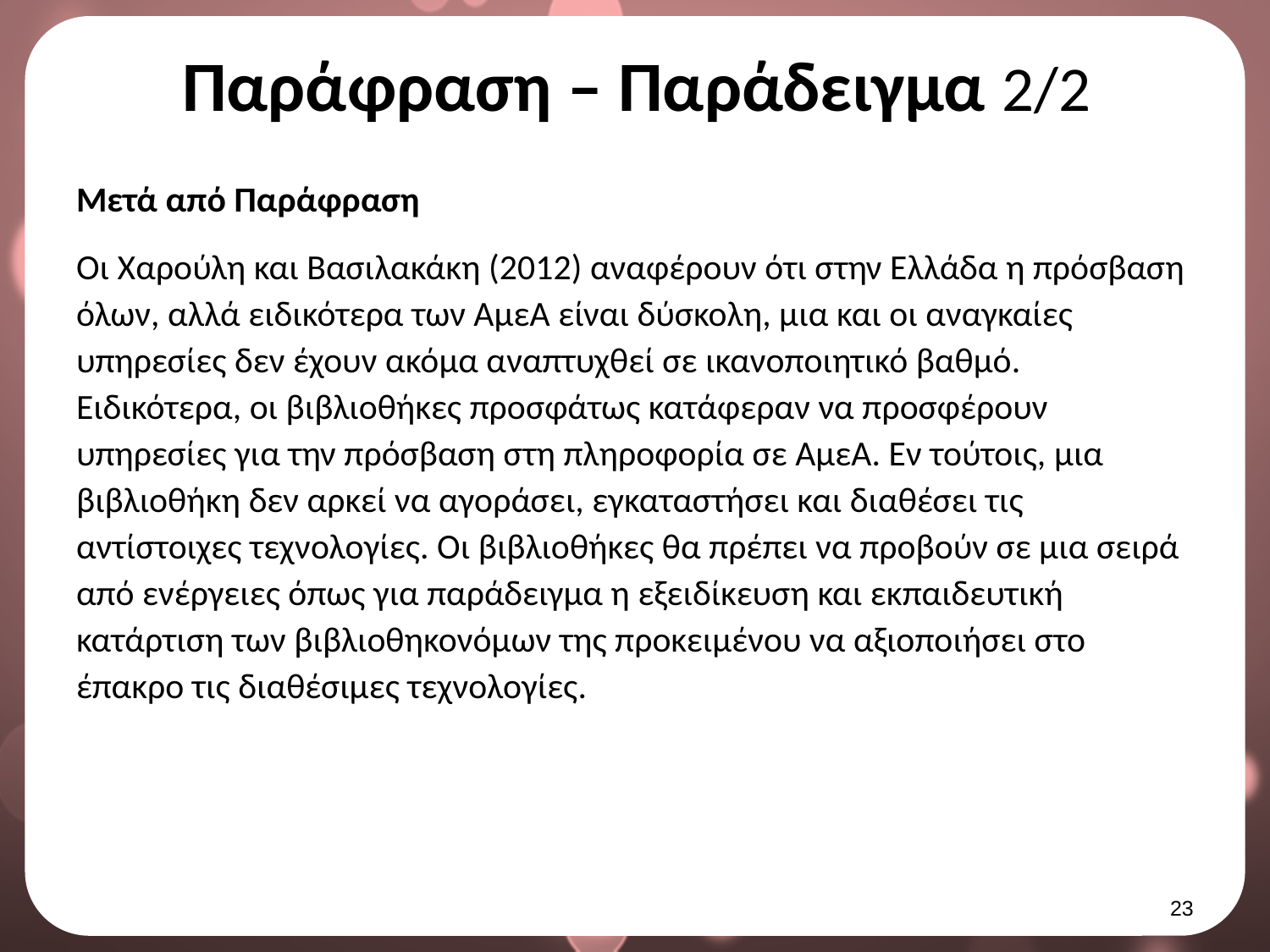

# Παράφραση – Παράδειγμα 2/2
Μετά από Παράφραση
Οι Χαρούλη και Βασιλακάκη (2012) αναφέρουν ότι στην Ελλάδα η πρόσβαση όλων, αλλά ειδικότερα των ΑμεΑ είναι δύσκολη, μια και οι αναγκαίες υπηρεσίες δεν έχουν ακόμα αναπτυχθεί σε ικανοποιητικό βαθμό. Ειδικότερα, οι βιβλιοθήκες προσφάτως κατάφεραν να προσφέρουν υπηρεσίες για την πρόσβαση στη πληροφορία σε ΑμεΑ. Εν τούτοις, μια βιβλιοθήκη δεν αρκεί να αγοράσει, εγκαταστήσει και διαθέσει τις αντίστοιχες τεχνολογίες. Οι βιβλιοθήκες θα πρέπει να προβούν σε μια σειρά από ενέργειες όπως για παράδειγμα η εξειδίκευση και εκπαιδευτική κατάρτιση των βιβλιοθηκονόμων της προκειμένου να αξιοποιήσει στο έπακρο τις διαθέσιμες τεχνολογίες.

23